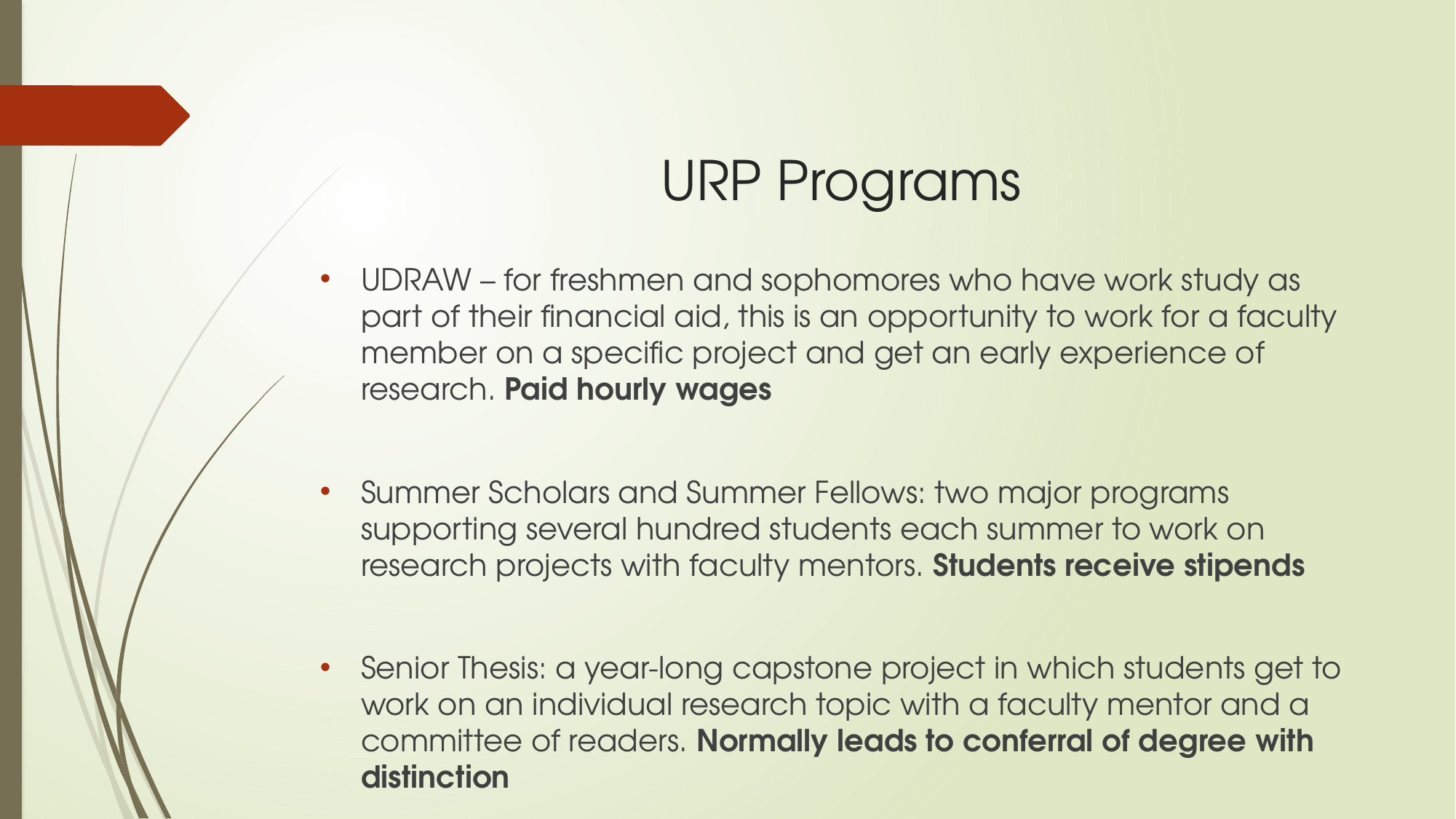

# URP Programs
UDRAW – for freshmen and sophomores who have work study as part of their financial aid, this is an opportunity to work for a faculty member on a specific project and get an early experience of research. Paid hourly wages

Summer Scholars and Summer Fellows: two major programs supporting several hundred students each summer to work on research projects with faculty mentors. Students receive stipends

Senior Thesis: a year-long capstone project in which students get to work on an individual research topic with a faculty mentor and a committee of readers. Normally leads to conferral of degree with distinction